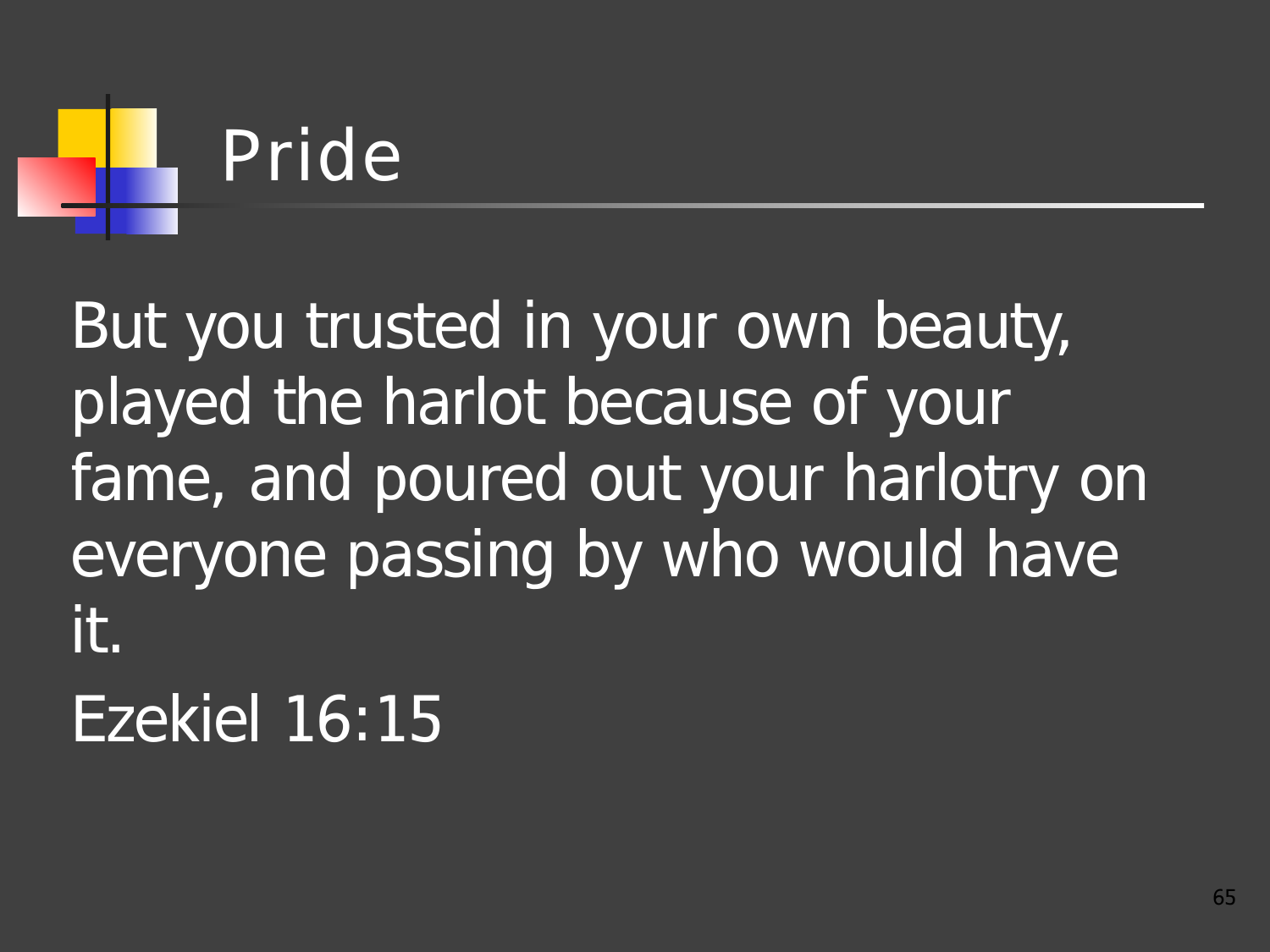

# Pride
But you trusted in your own beauty, played the harlot because of your fame, and poured out your harlotry on everyone passing by who would have it.
Ezekiel 16:15